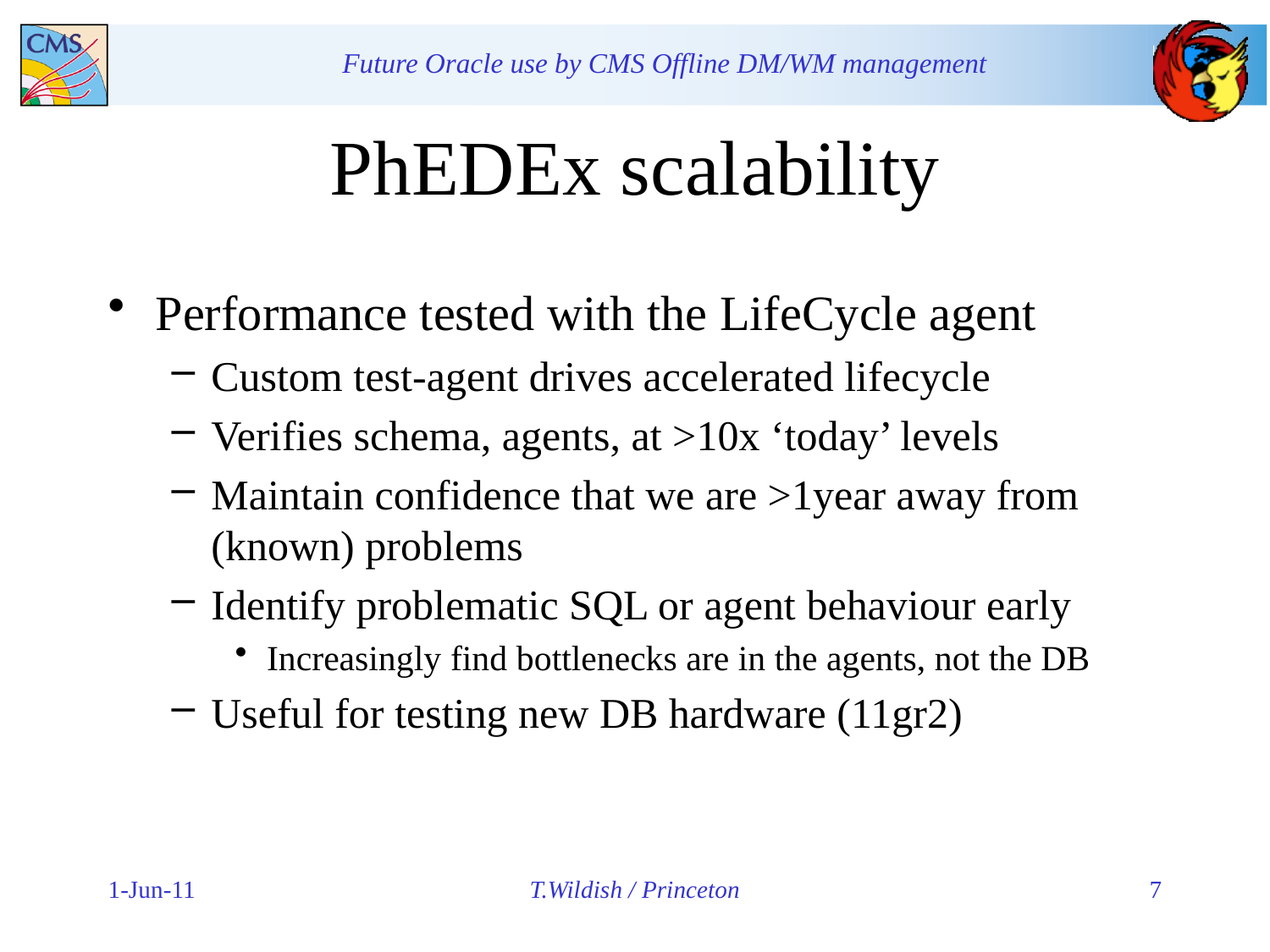

# PhEDEx scalability
Performance tested with the LifeCycle agent
Custom test-agent drives accelerated lifecycle
Verifies schema, agents, at >10x ‘today’ levels
Maintain confidence that we are >1year away from (known) problems
Identify problematic SQL or agent behaviour early
Increasingly find bottlenecks are in the agents, not the DB
Useful for testing new DB hardware (11gr2)
1-Jun-11
T.Wildish / Princeton
7